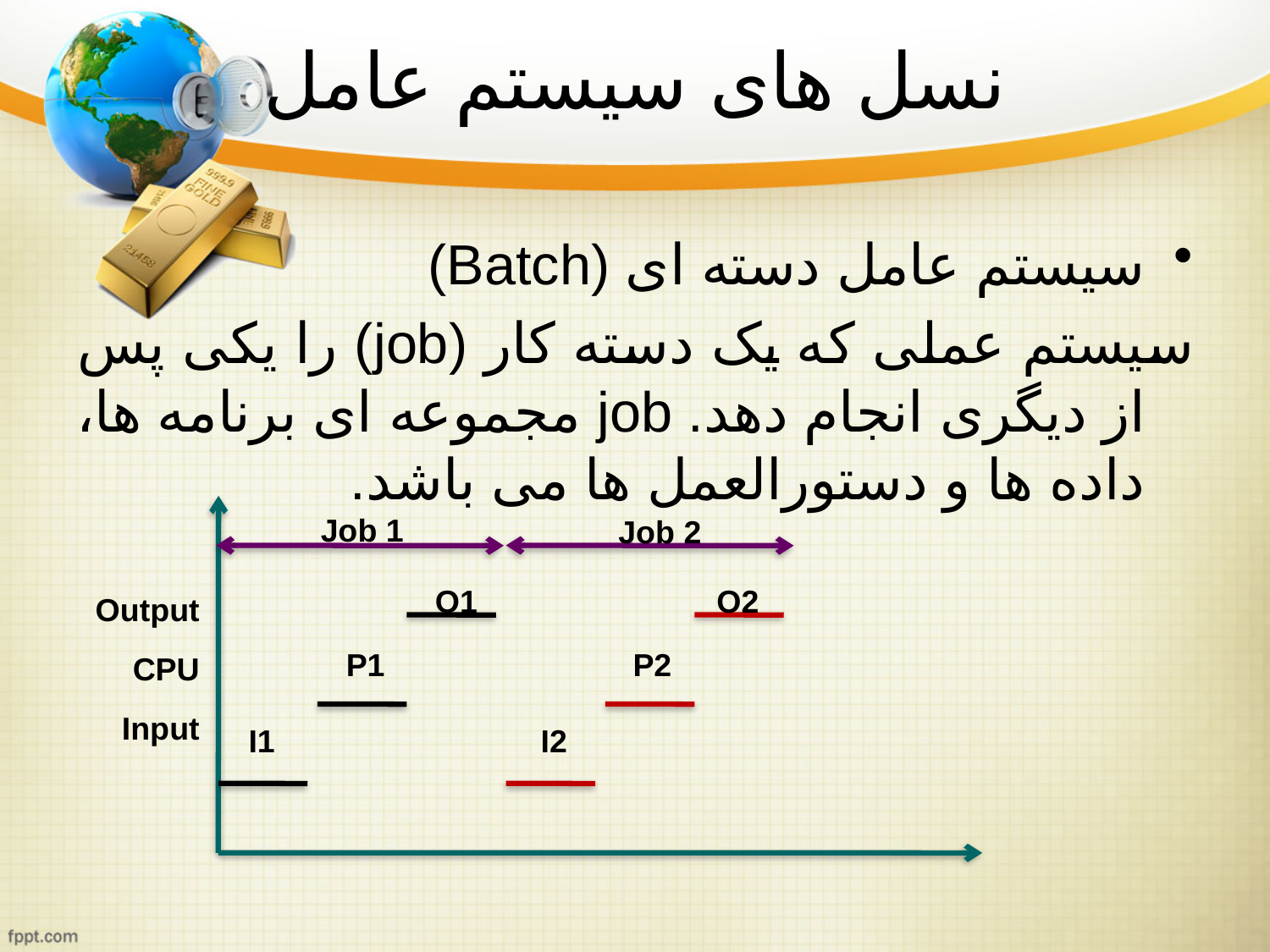

# نسل های سیستم عامل
سیستم عامل دسته ای (Batch)
سیستم عملی که یک دسته کار (job) را یکی پس از دیگری انجام دهد. job مجموعه ای برنامه ها، داده ها و دستورالعمل ها می باشد.

Job 1
Job 2
                       O1                           O2

             P1                            P2

  I1                              I2
Output

CPU

Input